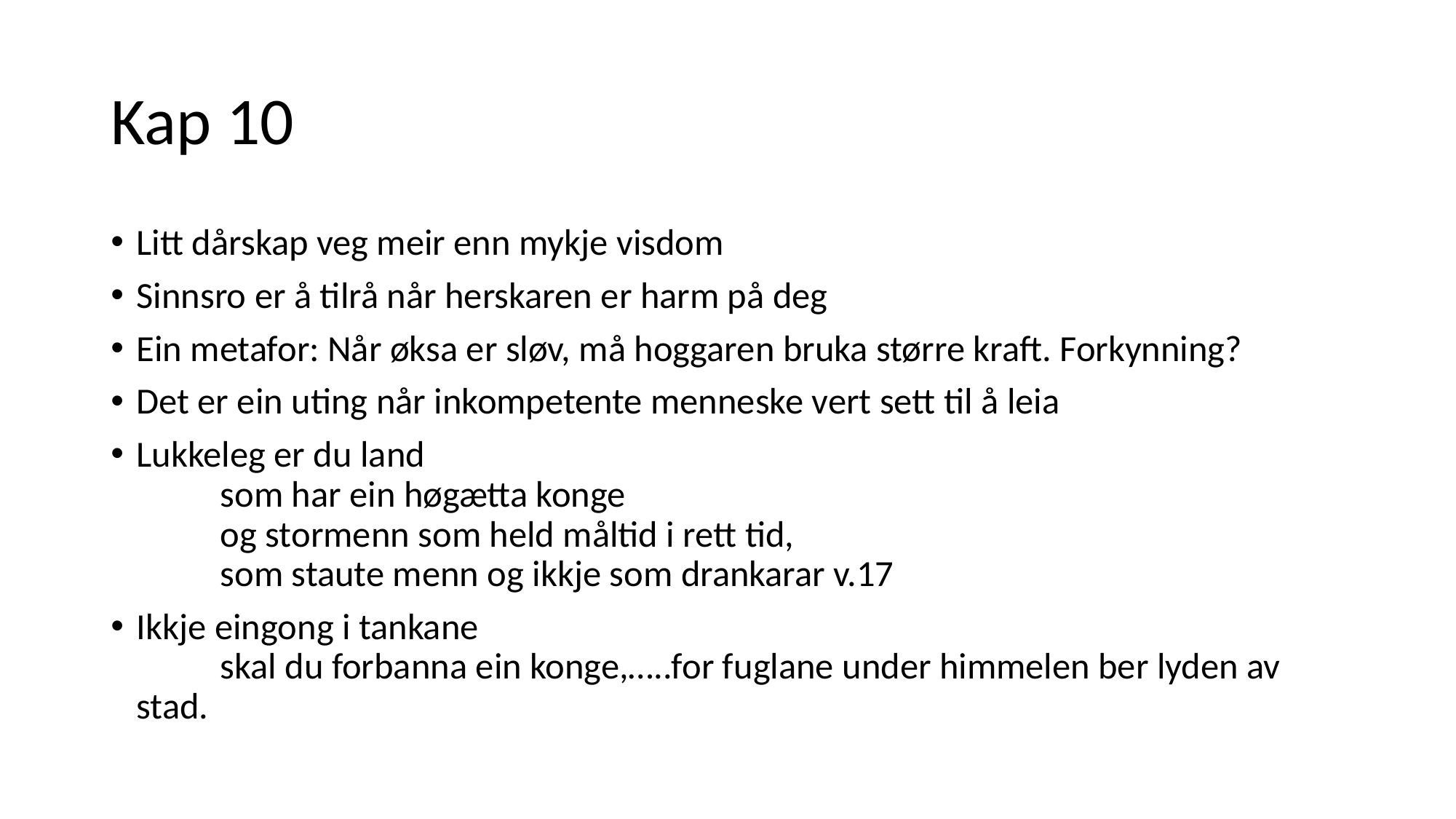

# Kap 10
Litt dårskap veg meir enn mykje visdom
Sinnsro er å tilrå når herskaren er harm på deg
Ein metafor: Når øksa er sløv, må hoggaren bruka større kraft. Forkynning?
Det er ein uting når inkompetente menneske vert sett til å leia
Lukkeleg er du land
          som har ein høgætta konge
          og stormenn som held måltid i rett tid,
          som staute menn og ikkje som drankarar v.17
Ikkje eingong i tankane
          skal du forbanna ein konge,…..for fuglane under himmelen ber lyden av stad.